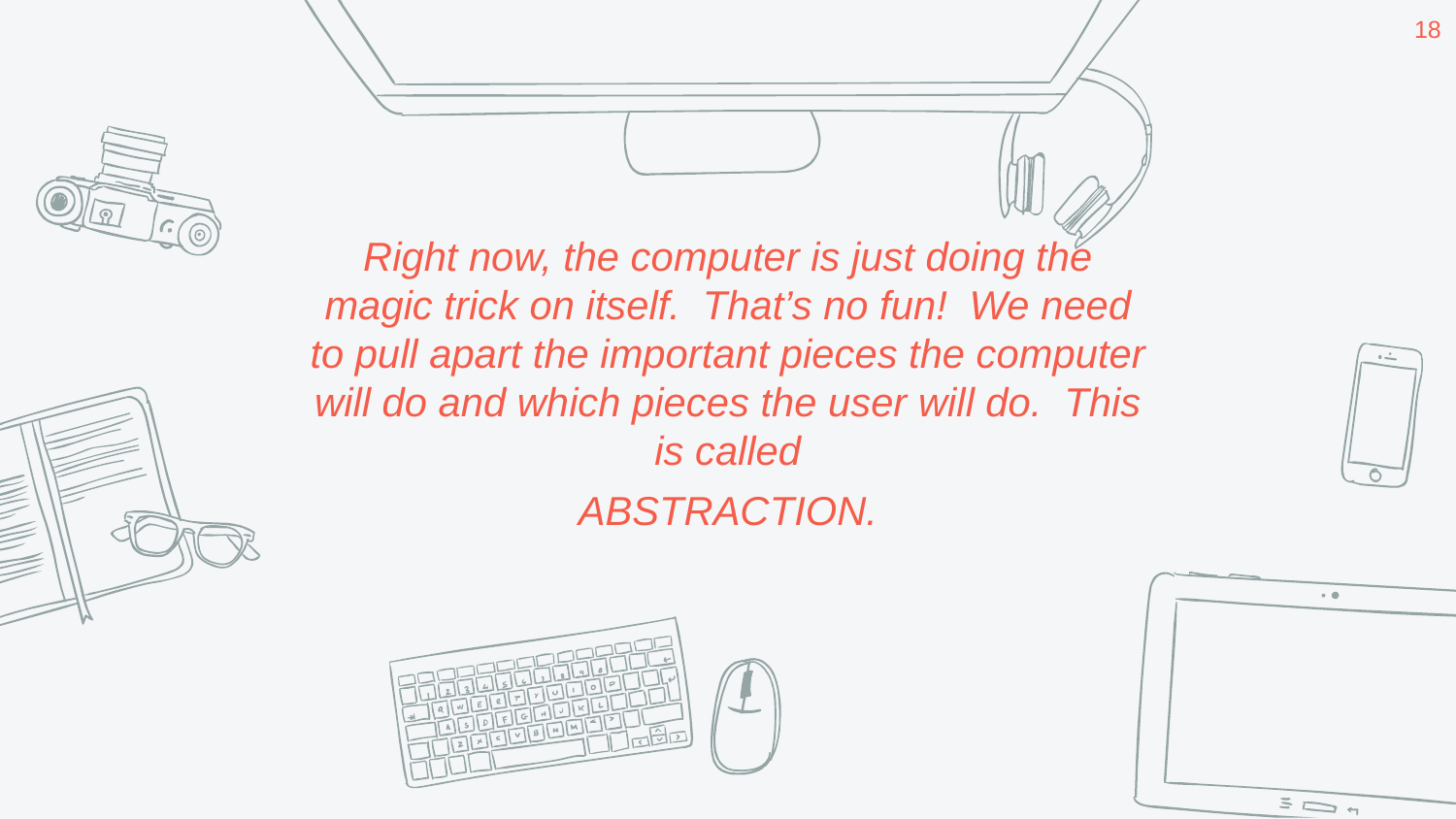

18
Right now, the computer is just doing the magic trick on itself.  That’s no fun!  We need to pull apart the important pieces the computer will do and which pieces the user will do.  This is called
ABSTRACTION.